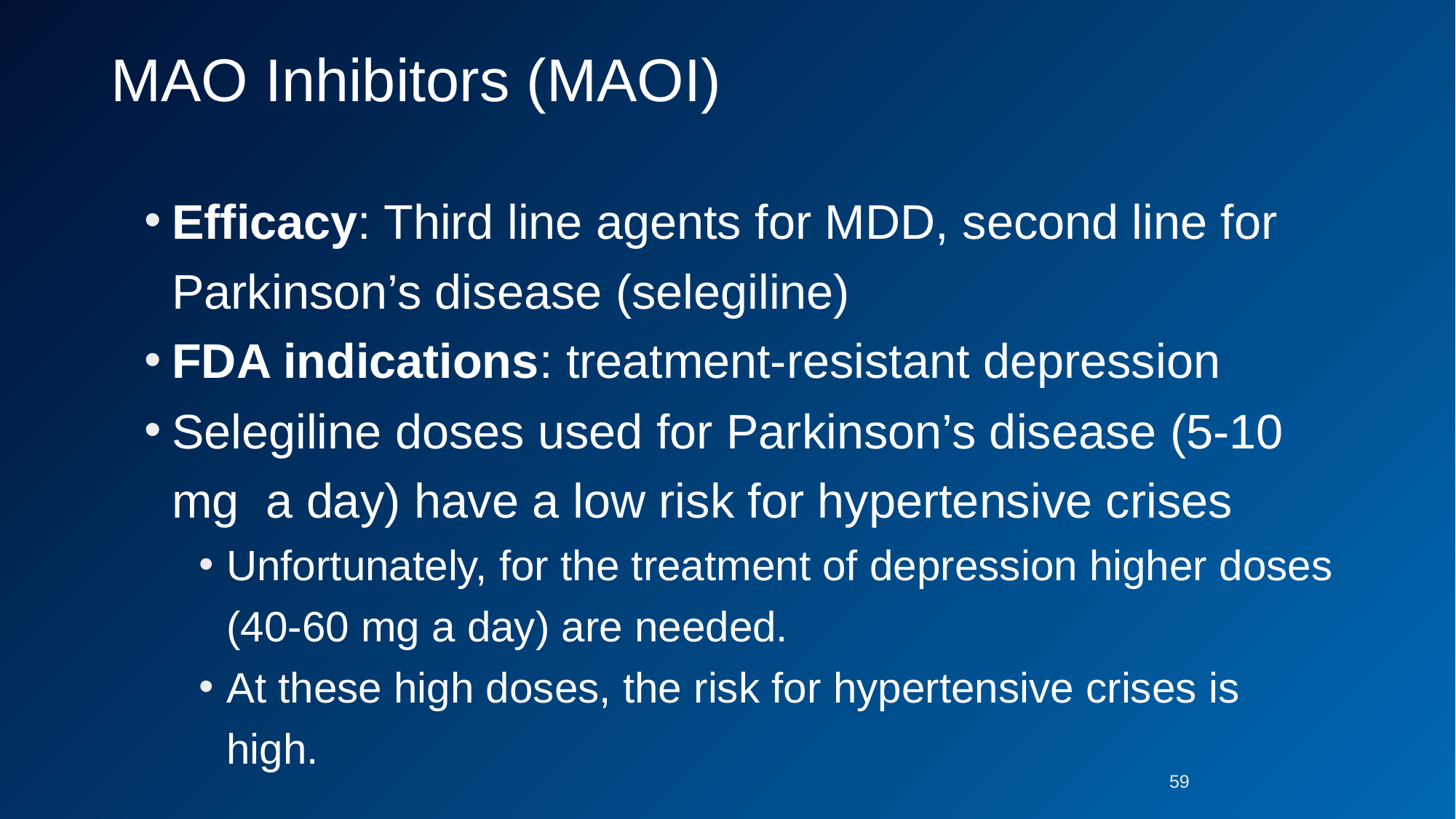

# MAO Inhibitors (MAOI)
Efficacy: Third line agents for MDD, second line for Parkinson’s disease (selegiline)
FDA indications: treatment-resistant depression
Selegiline doses used for Parkinson’s disease (5-10 mg  a day) have a low risk for hypertensive crises
Unfortunately, for the treatment of depression higher doses (40-60 mg a day) are needed.
At these high doses, the risk for hypertensive crises is high.
59